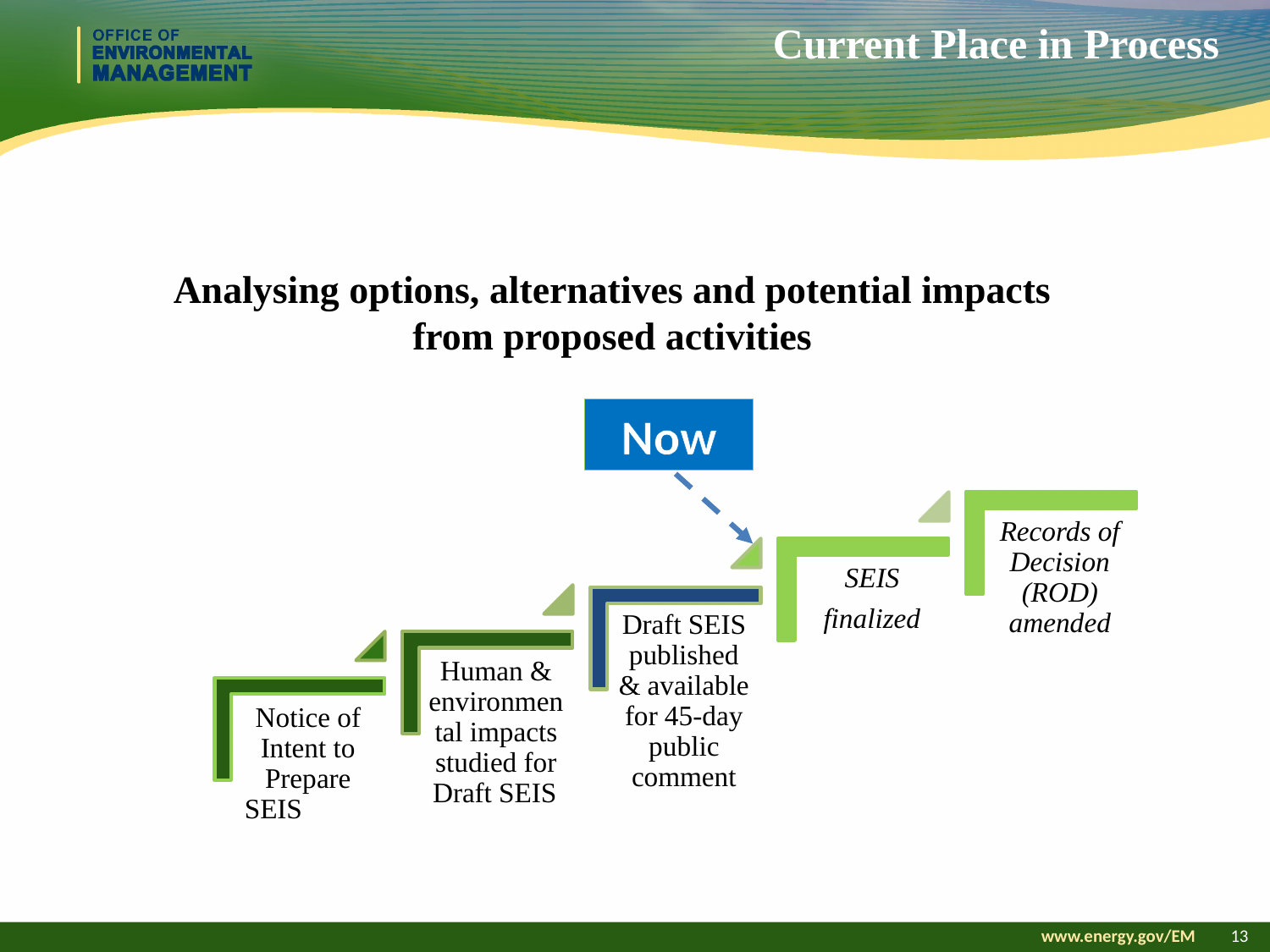

# Current Place in Process
Analysing options, alternatives and potential impacts from proposed activities
Notice of Intent to Prepare SEIS
Human & environmental impacts studied for Draft SEIS
Draft SEIS published & available for 45-day public comment
SEIS
finalized
Records of Decision (ROD) amended
Now